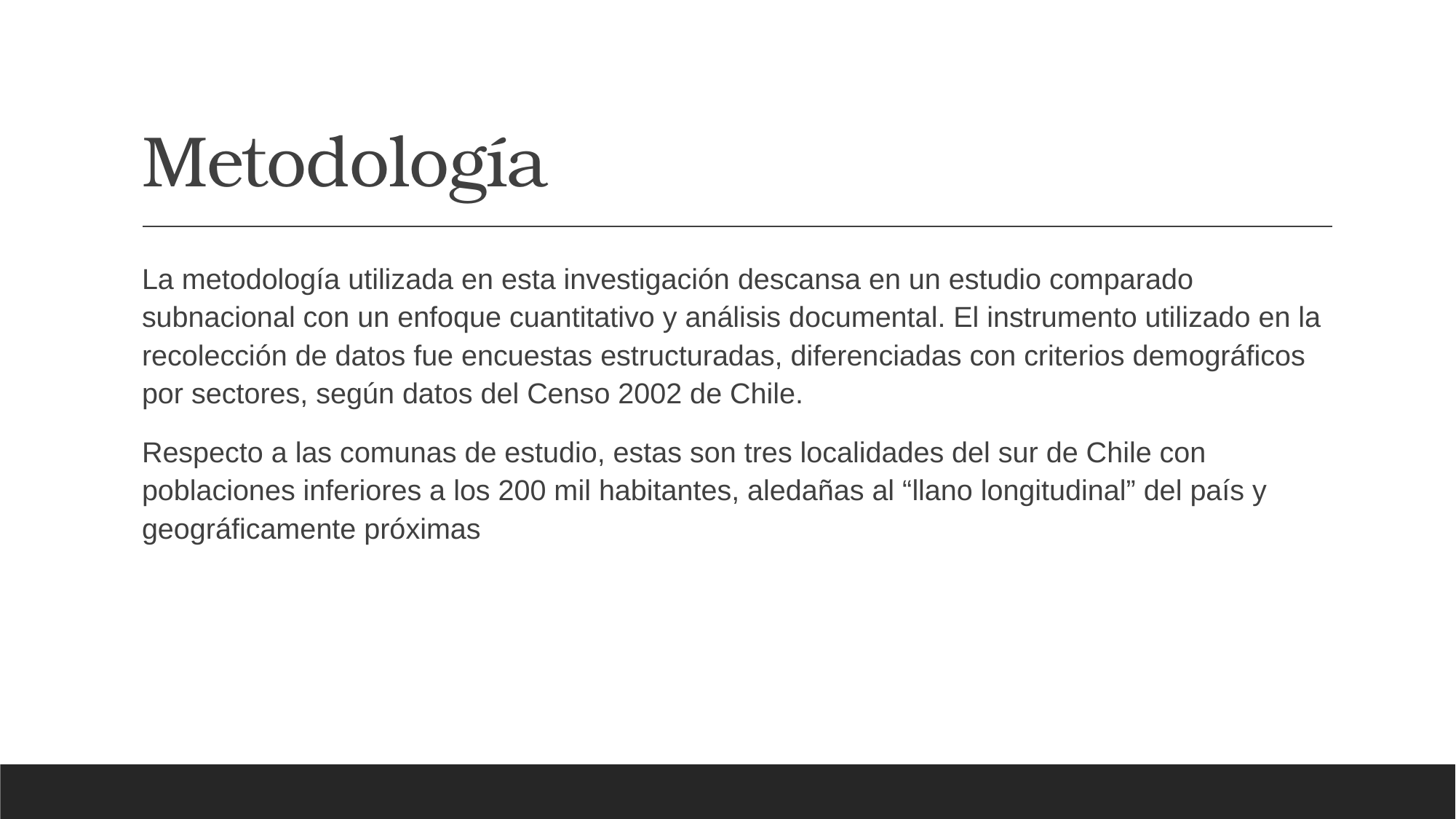

# Metodología
La metodología utilizada en esta investigación descansa en un estudio comparado subnacional con un enfoque cuantitativo y análisis documental. El instrumento utilizado en la recolección de datos fue encuestas estructuradas, diferenciadas con criterios demográficos por sectores, según datos del Censo 2002 de Chile.
Respecto a las comunas de estudio, estas son tres localidades del sur de Chile con poblaciones inferiores a los 200 mil habitantes, aledañas al “llano longitudinal” del país y geográficamente próximas